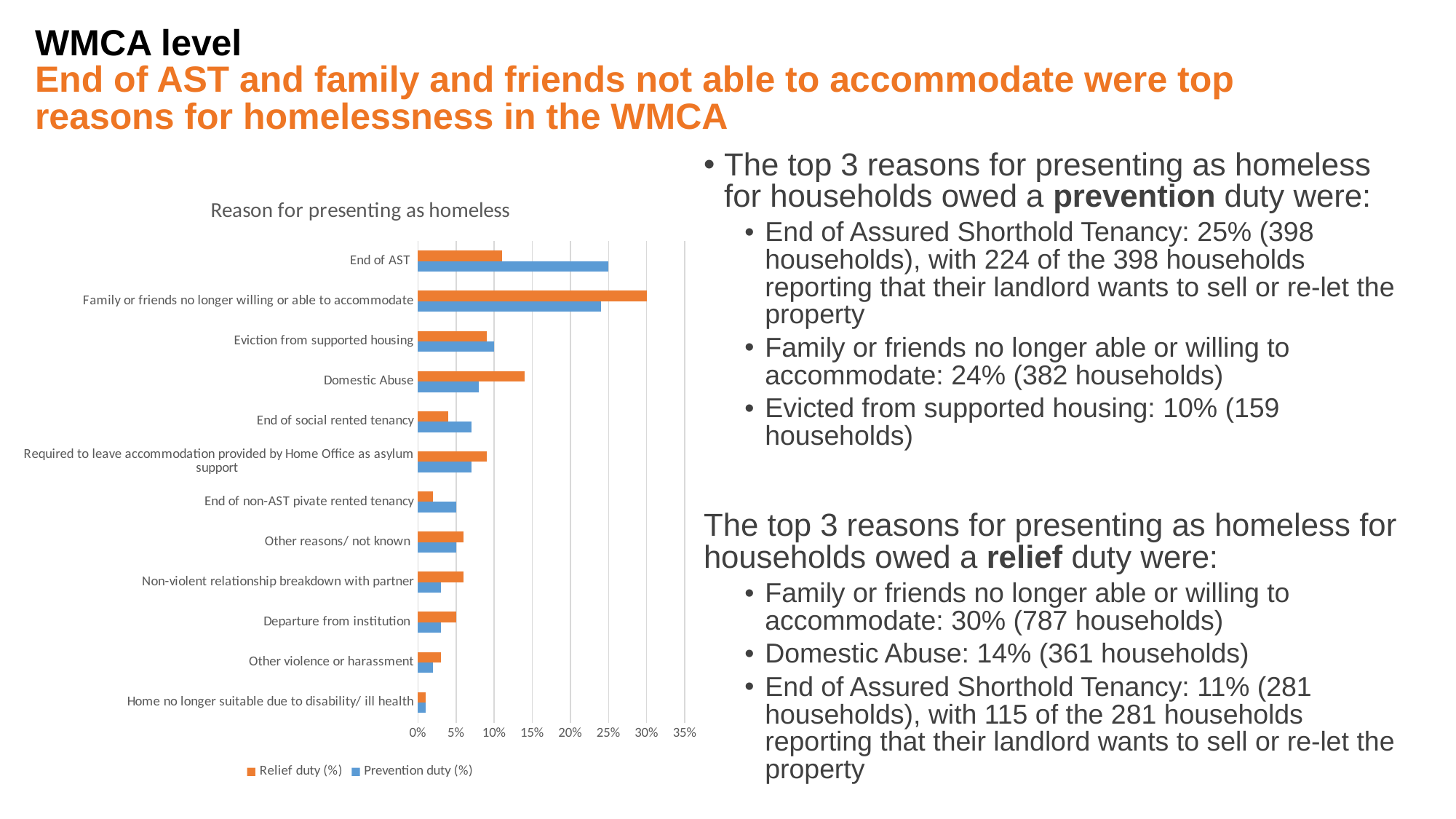

# WMCA level End of AST and family and friends not able to accommodate were top reasons for homelessness in the WMCA
The top 3 reasons for presenting as homeless for households owed a prevention duty were:
End of Assured Shorthold Tenancy: 25% (398 households), with 224 of the 398 households reporting that their landlord wants to sell or re-let the property
Family or friends no longer able or willing to accommodate: 24% (382 households)
Evicted from supported housing: 10% (159 households)

The top 3 reasons for presenting as homeless for households owed a relief duty were:
Family or friends no longer able or willing to accommodate: 30% (787 households)
Domestic Abuse: 14% (361 households)
End of Assured Shorthold Tenancy: 11% (281 households), with 115 of the 281 households reporting that their landlord wants to sell or re-let the property

### Chart: Reason for presenting as homeless

| Category | Prevention duty (%) | Relief duty (%) |
|---|---|---|
| Home no longer suitable due to disability/ ill health | 0.01 | 0.01 |
| Other violence or harassment | 0.02 | 0.03 |
| Departure from institution  | 0.03 | 0.05 |
| Non-violent relationship breakdown with partner | 0.03 | 0.06 |
| Other reasons/ not known  | 0.05 | 0.06 |
| End of non-AST pivate rented tenancy | 0.05 | 0.02 |
| Required to leave accommodation provided by Home Office as asylum support  | 0.07 | 0.09 |
| End of social rented tenancy | 0.07 | 0.04 |
| Domestic Abuse | 0.08 | 0.14 |
| Eviction from supported housing | 0.1 | 0.09 |
| Family or friends no longer willing or able to accommodate | 0.24 | 0.3 |
| End of AST  | 0.25 | 0.11 |